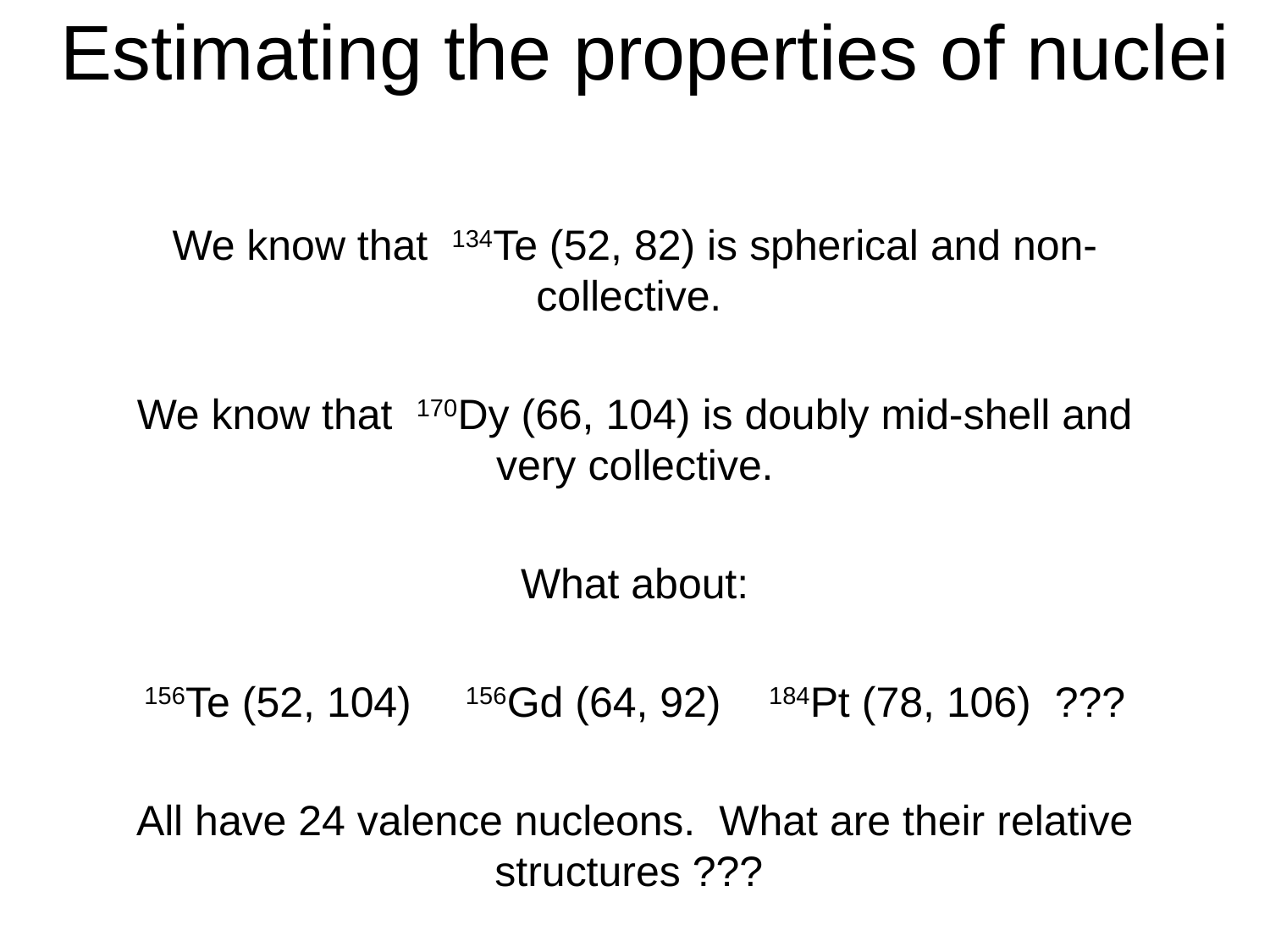

# Estimating the properties of nuclei
We know that  134Te (52, 82) is spherical and non-collective.

We know that  170Dy (66, 104) is doubly mid-shell and very collective.

What about:

156Te (52, 104)     156Gd (64, 92)    184Pt (78, 106)  ???

All have 24 valence nucleons.  What are their relative structures ???